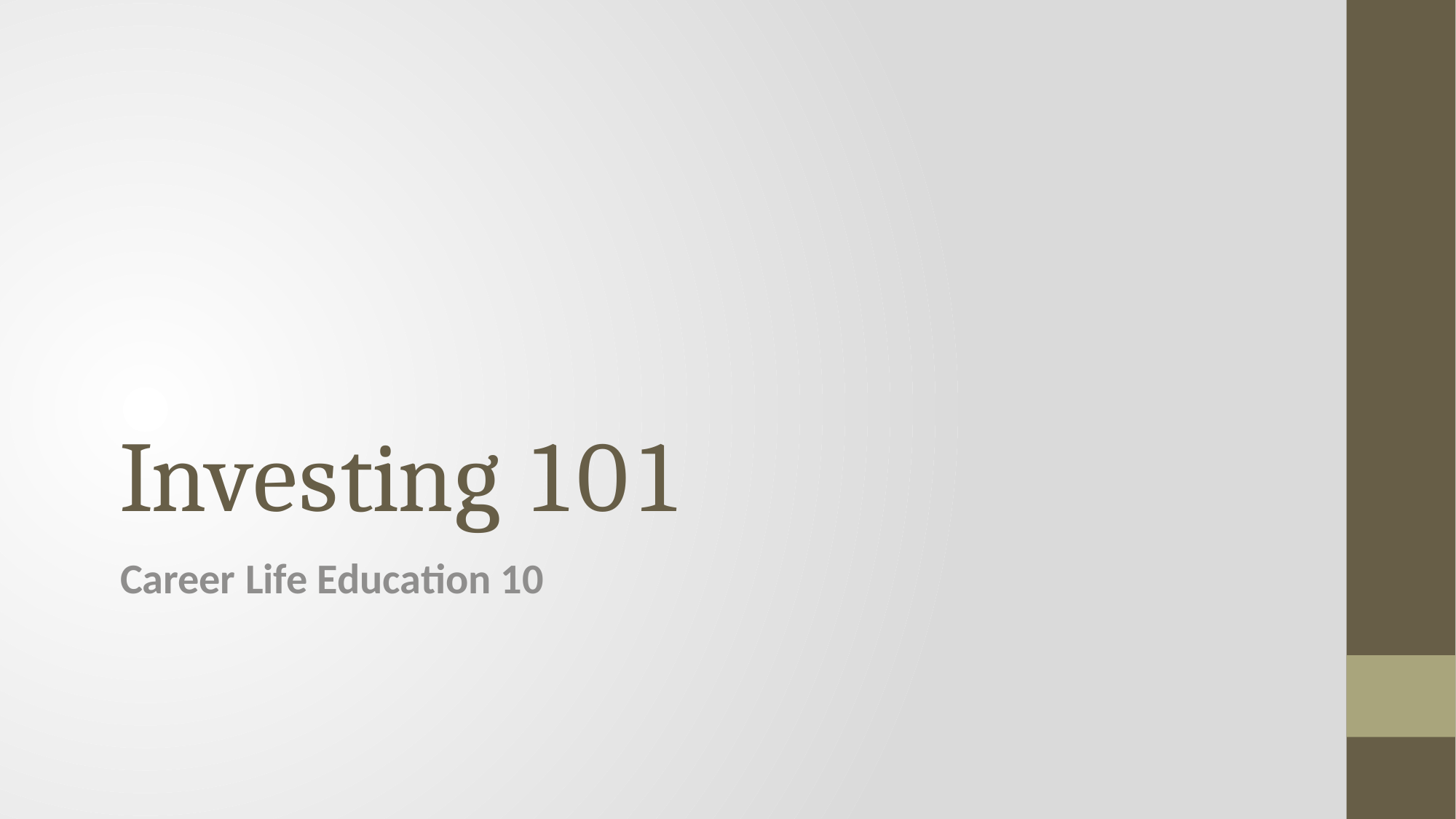

# Investing 101
Career Life Education 10